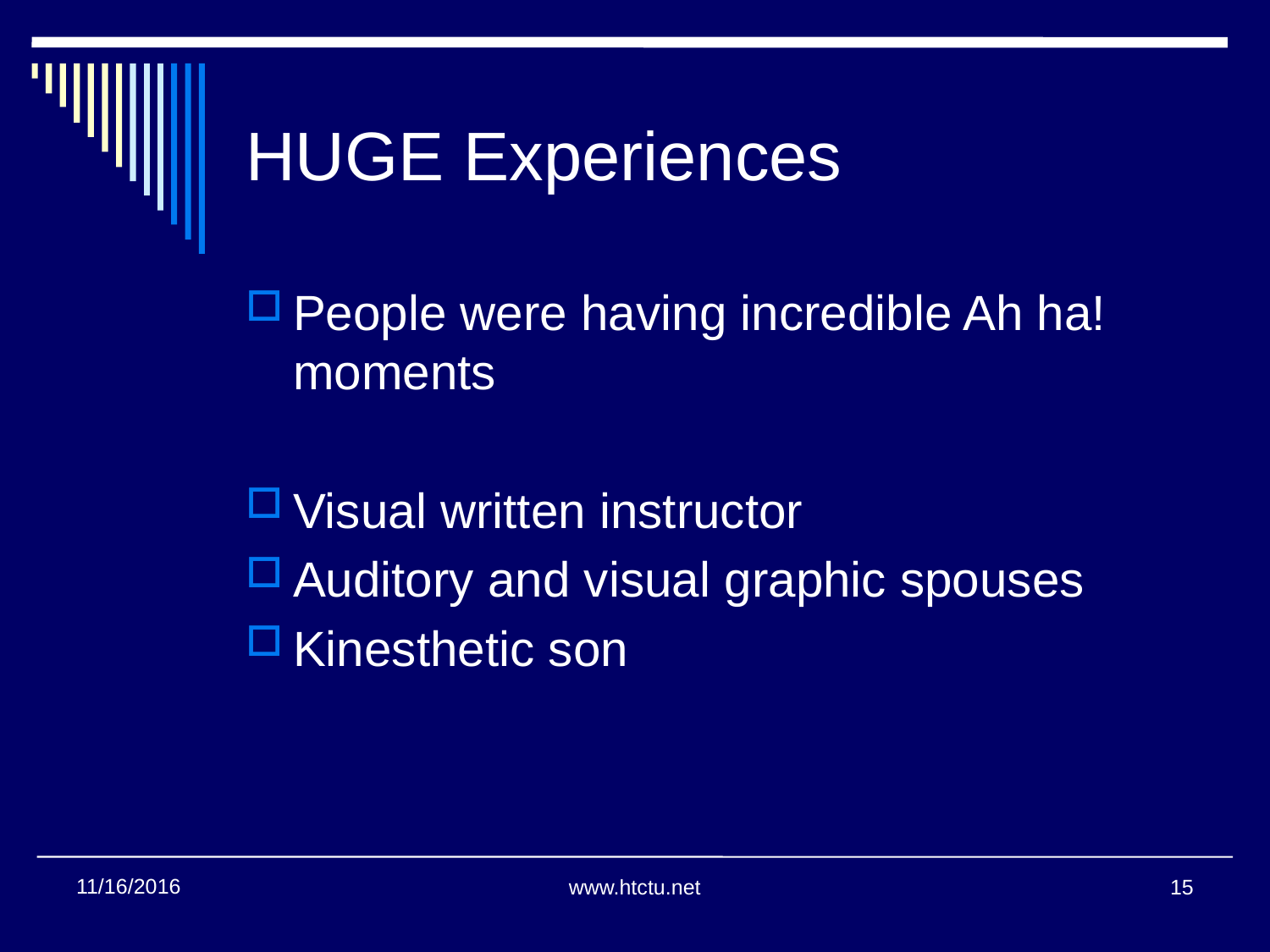

# HUGE Experiences
People were having incredible Ah ha! moments

Visual written instructor
Auditory and visual graphic spouses
Kinesthetic son
11/16/2016
www.htctu.net
15